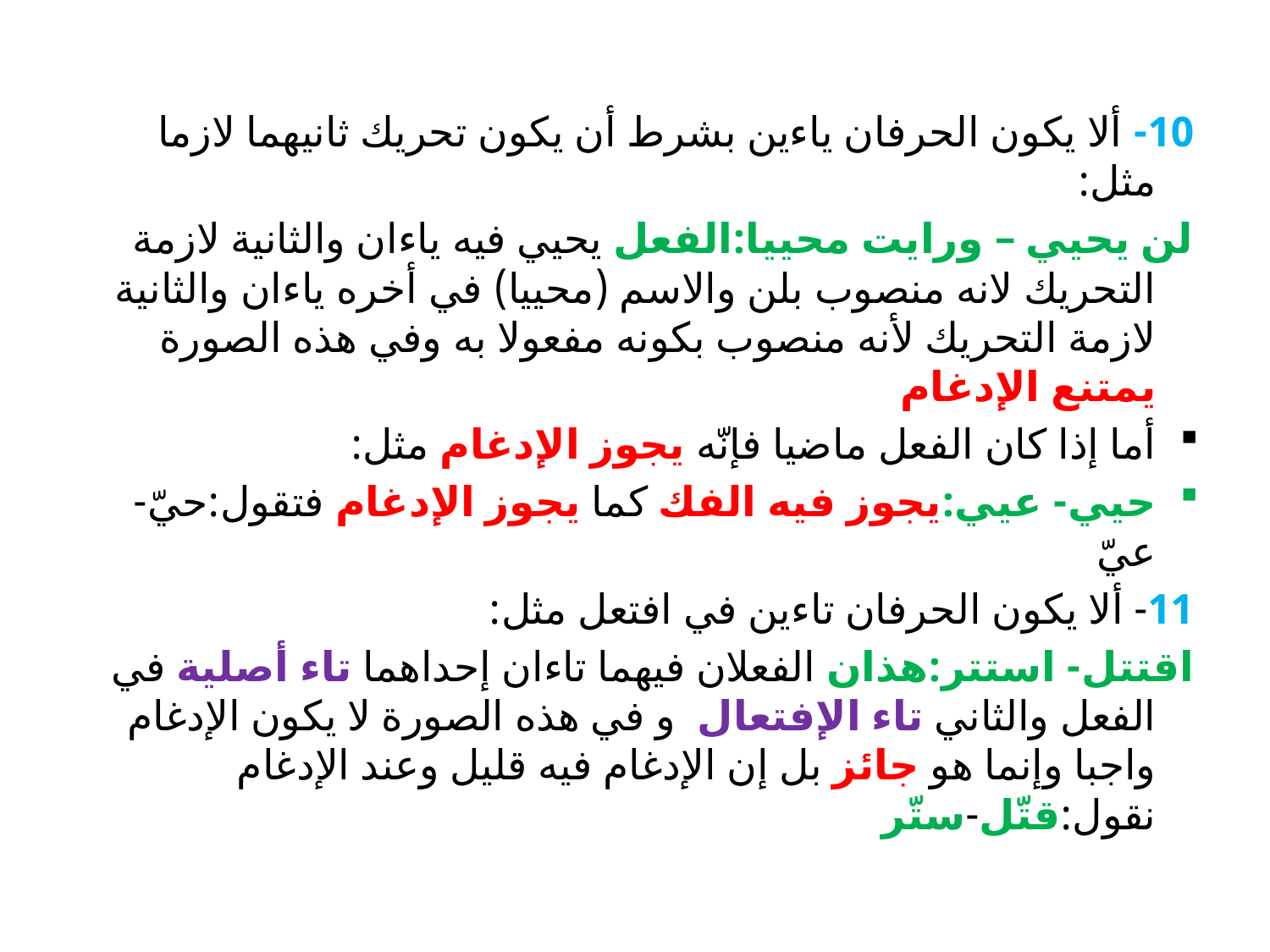

10- ألا يكون الحرفان ياءين بشرط أن يكون تحريك ثانيهما لازما مثل:
لن يحيي – ورايت محييا:الفعل يحيي فيه ياءان والثانية لازمة التحريك لانه منصوب بلن والاسم (محييا) في أخره ياءان والثانية لازمة التحريك لأنه منصوب بكونه مفعولا به وفي هذه الصورة يمتنع الإدغام
أما إذا كان الفعل ماضيا فإنّه يجوز الإدغام مثل:
حيي- عيي:يجوز فيه الفك كما يجوز الإدغام فتقول:حيّ- عيّ
11- ألا يكون الحرفان تاءين في افتعل مثل:
اقتتل- استتر:هذان الفعلان فيهما تاءان إحداهما تاء أصلية في الفعل والثاني تاء الإفتعال  و في هذه الصورة لا يكون الإدغام واجبا وإنما هو جائز بل إن الإدغام فيه قليل وعند الإدغام نقول:قتّل-ستّر